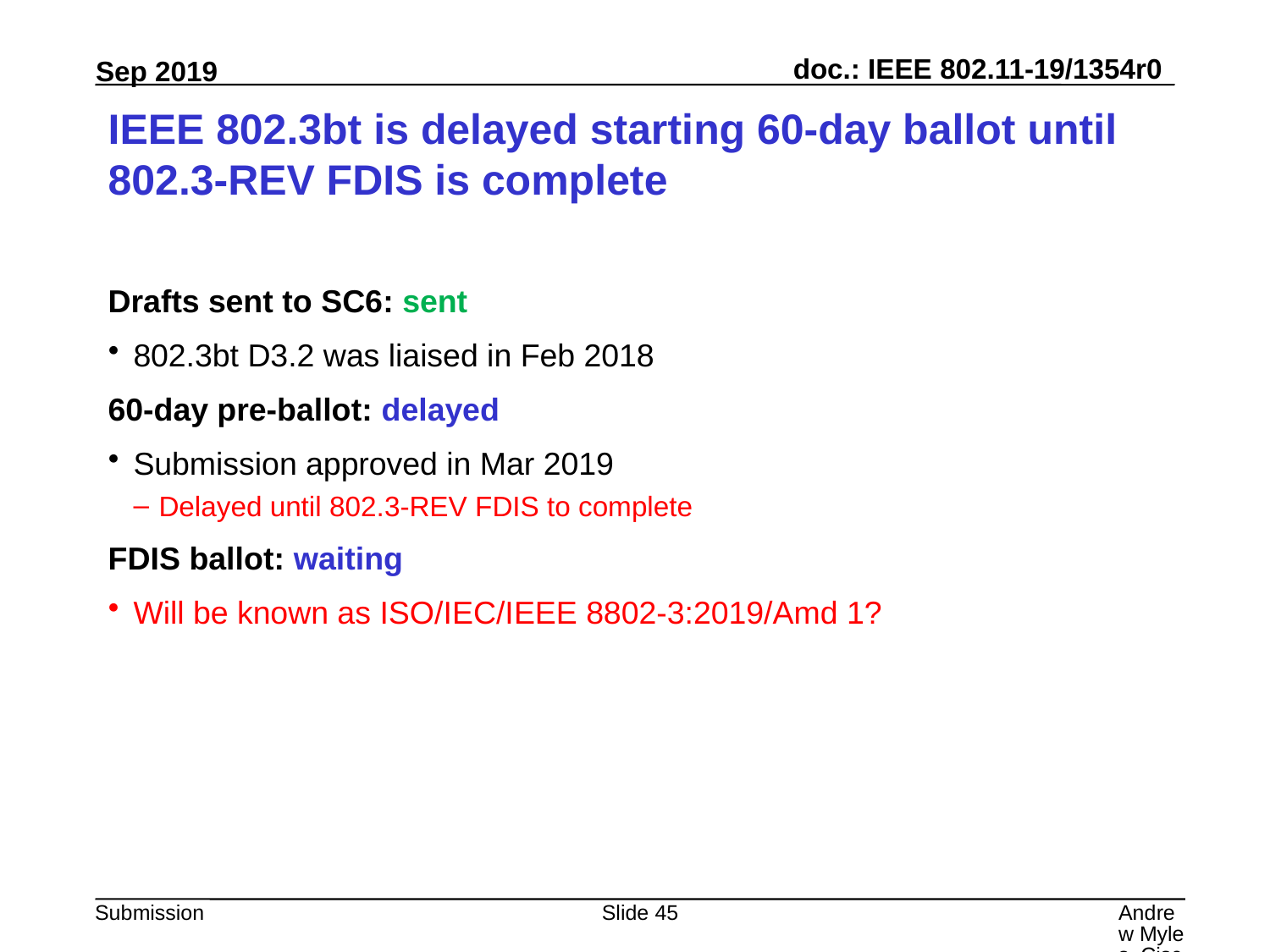

# IEEE 802.3bt is delayed starting 60-day ballot until 802.3-REV FDIS is complete
Drafts sent to SC6: sent
802.3bt D3.2 was liaised in Feb 2018
60-day pre-ballot: delayed
Submission approved in Mar 2019
Delayed until 802.3-REV FDIS to complete
FDIS ballot: waiting
Will be known as ISO/IEC/IEEE 8802-3:2019/Amd 1?

Slide 45
Andrew Myles, Cisco